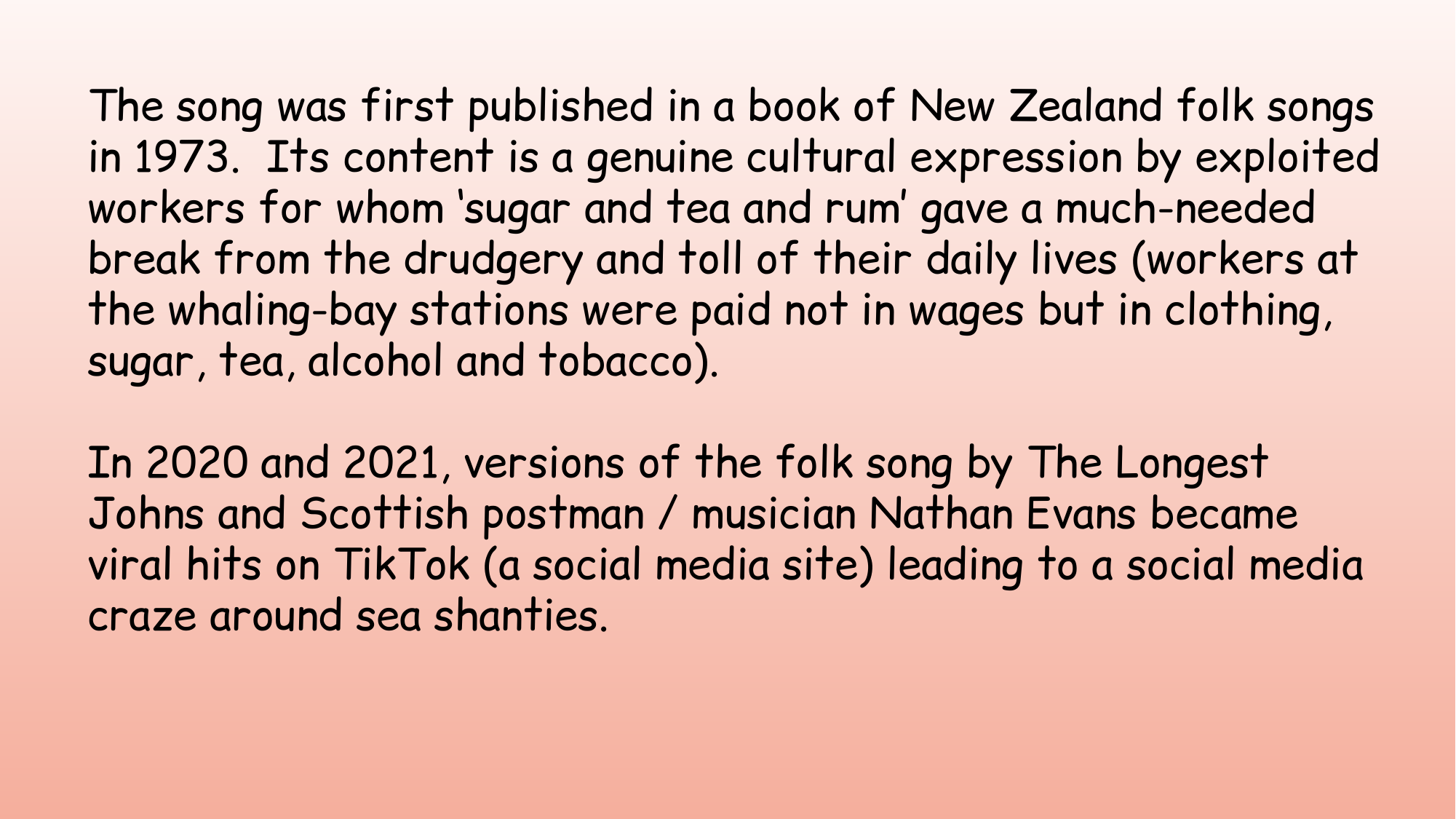

The song was first published in a book of New Zealand folk songs in 1973.  Its content is a genuine cultural expression by exploited workers for whom ‘sugar and tea and rum’ gave a much-needed break from the drudgery and toll of their daily lives (workers at the whaling-bay stations were paid not in wages but in clothing, sugar, tea, alcohol and tobacco).

In 2020 and 2021, versions of the folk song by The Longest Johns and Scottish postman / musician Nathan Evans became viral hits on TikTok (a social media site) leading to a social media craze around sea shanties.